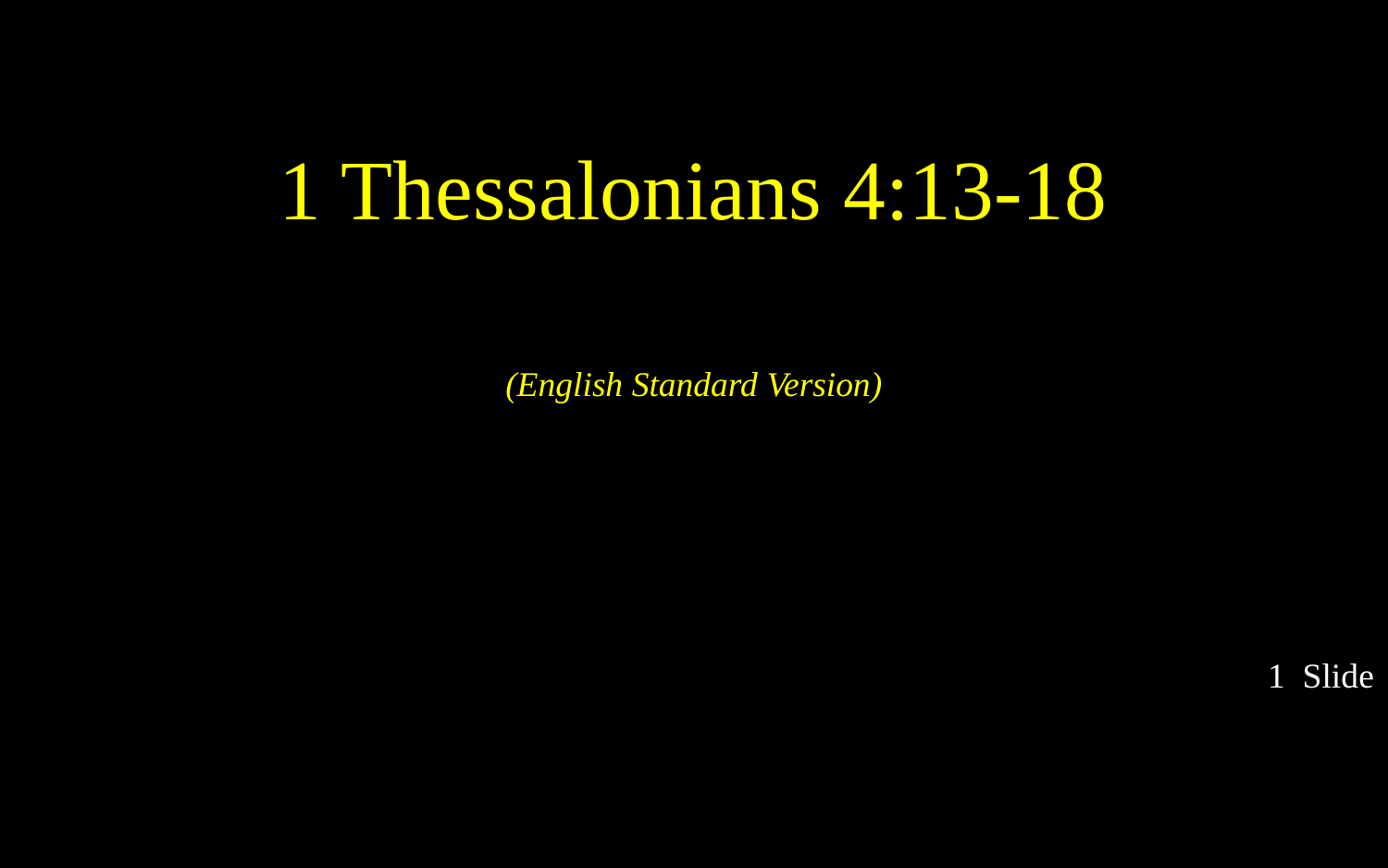

1 Thessalonians 4:13-18

(English Standard Version)

1  Slide